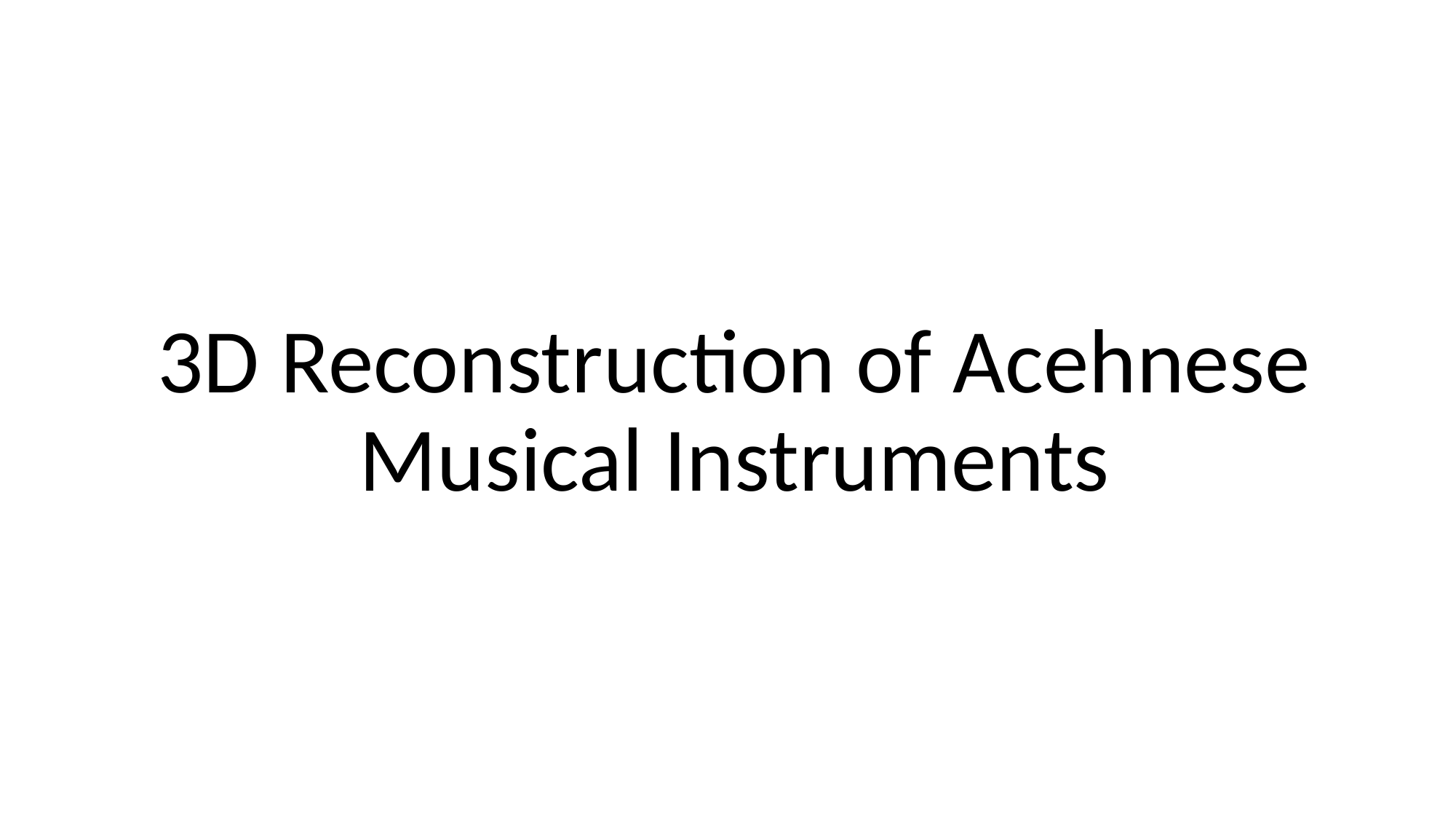

# 3D Reconstruction of Acehnese Musical Instruments